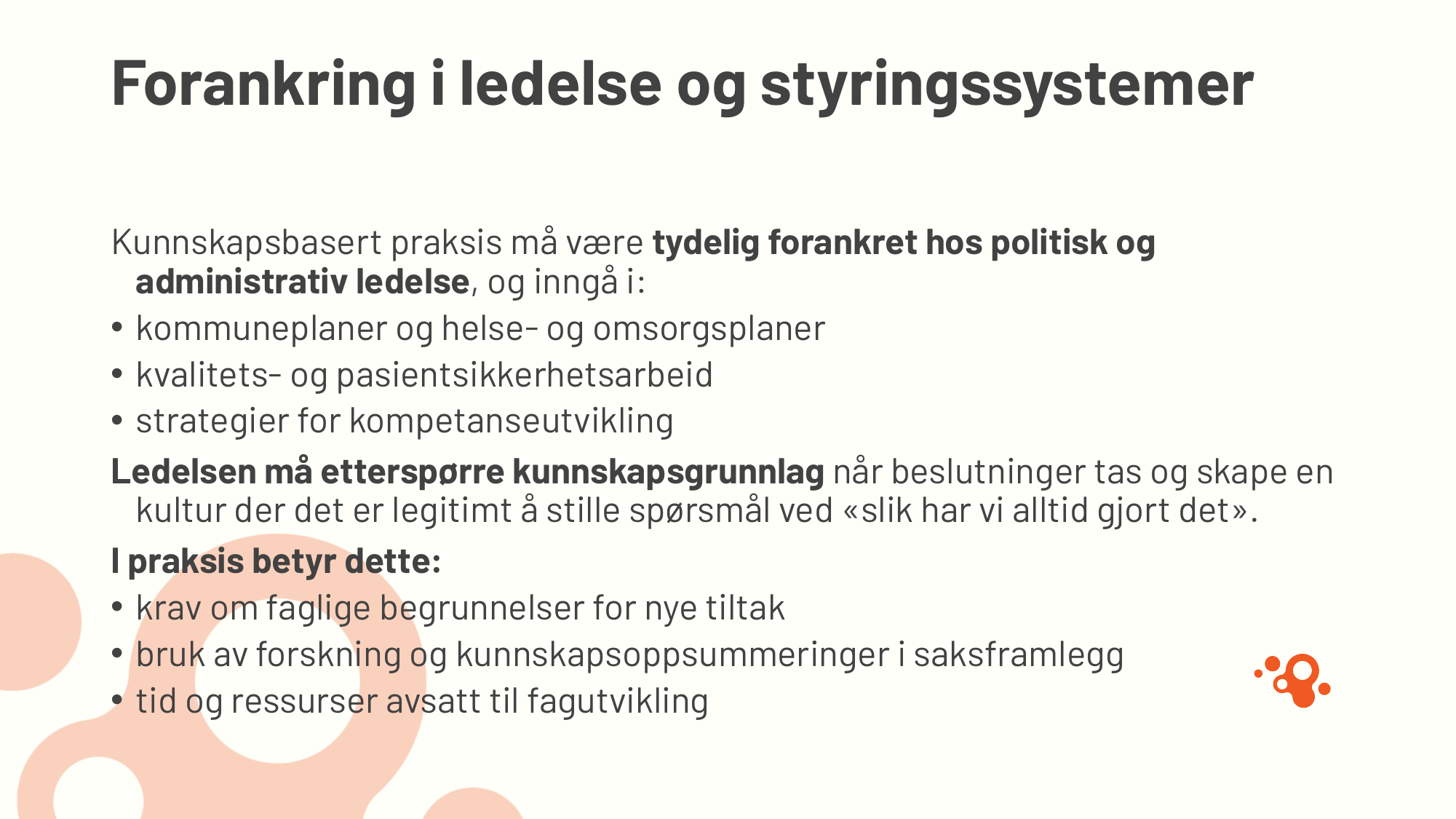

# Forankring i ledelse og styringssystemer
Kunnskapsbasert praksis må være tydelig forankret hos politisk og administrativ ledelse, og inngå i:
kommuneplaner og helse- og omsorgsplaner
kvalitets- og pasientsikkerhetsarbeid
strategier for kompetanseutvikling
Ledelsen må etterspørre kunnskapsgrunnlag når beslutninger tas og skape en kultur der det er legitimt å stille spørsmål ved «slik har vi alltid gjort det».
I praksis betyr dette:
krav om faglige begrunnelser for nye tiltak
bruk av forskning og kunnskapsoppsummeringer i saksframlegg
tid og ressurser avsatt til fagutvikling